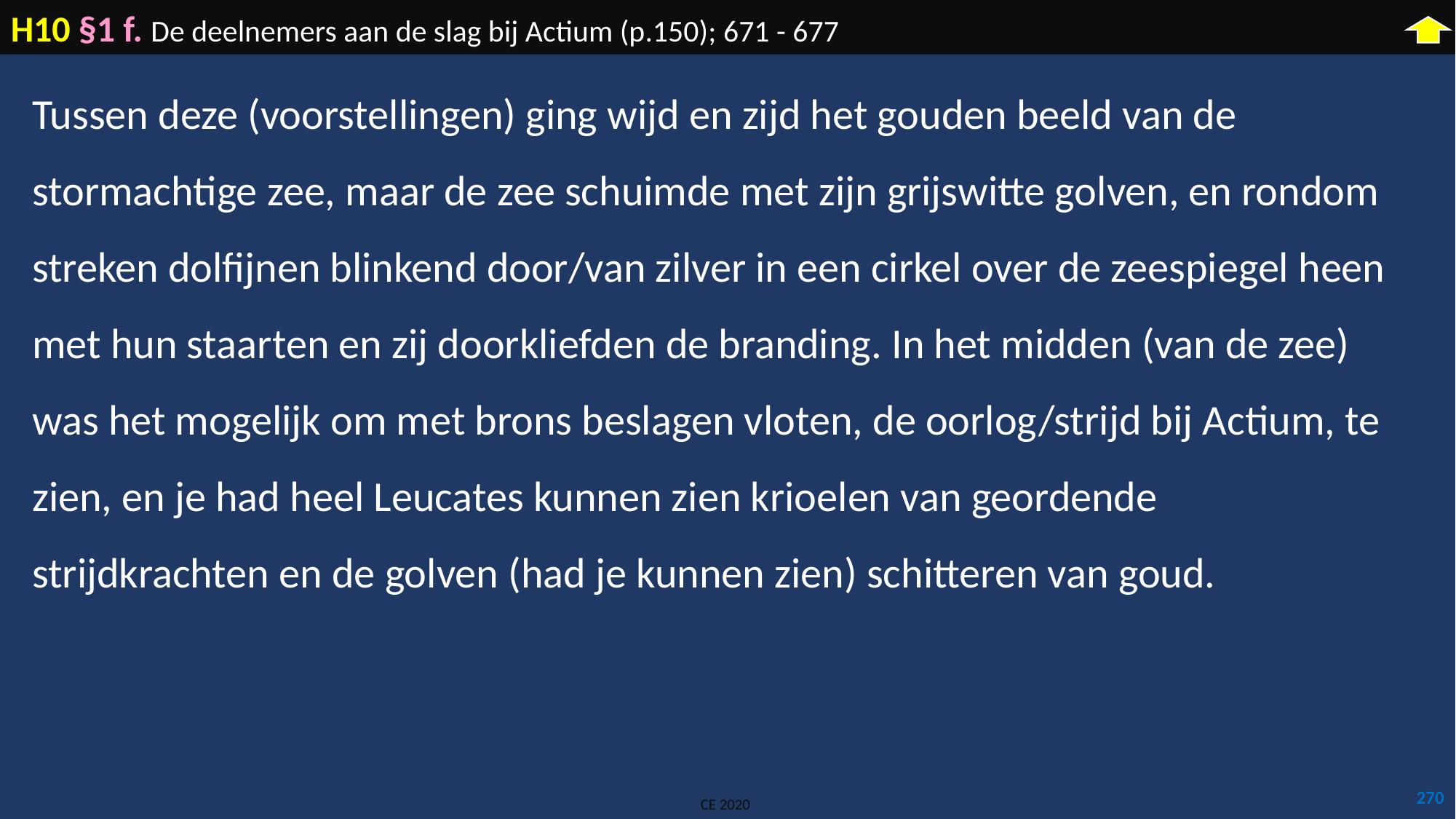

H10 §1 f. De deelnemers aan de slag bij Actium (p.150); 671 - 677

Tussen deze (voorstellingen) ging wijd en zijd het gouden beeld van de stormachtige zee, maar de zee schuimde met zijn grijswitte golven, en rondom streken dolfijnen blinkend door/van zilver in een cirkel over de zeespiegel heen met hun staarten en zij doorkliefden de branding. In het midden (van de zee) was het mogelijk om met brons beslagen vloten, de oorlog/strijd bij Actium, te zien, en je had heel Leucates kunnen zien krioelen van geordende strijdkrachten en de golven (had je kunnen zien) schitteren van goud.
270
CE 2020